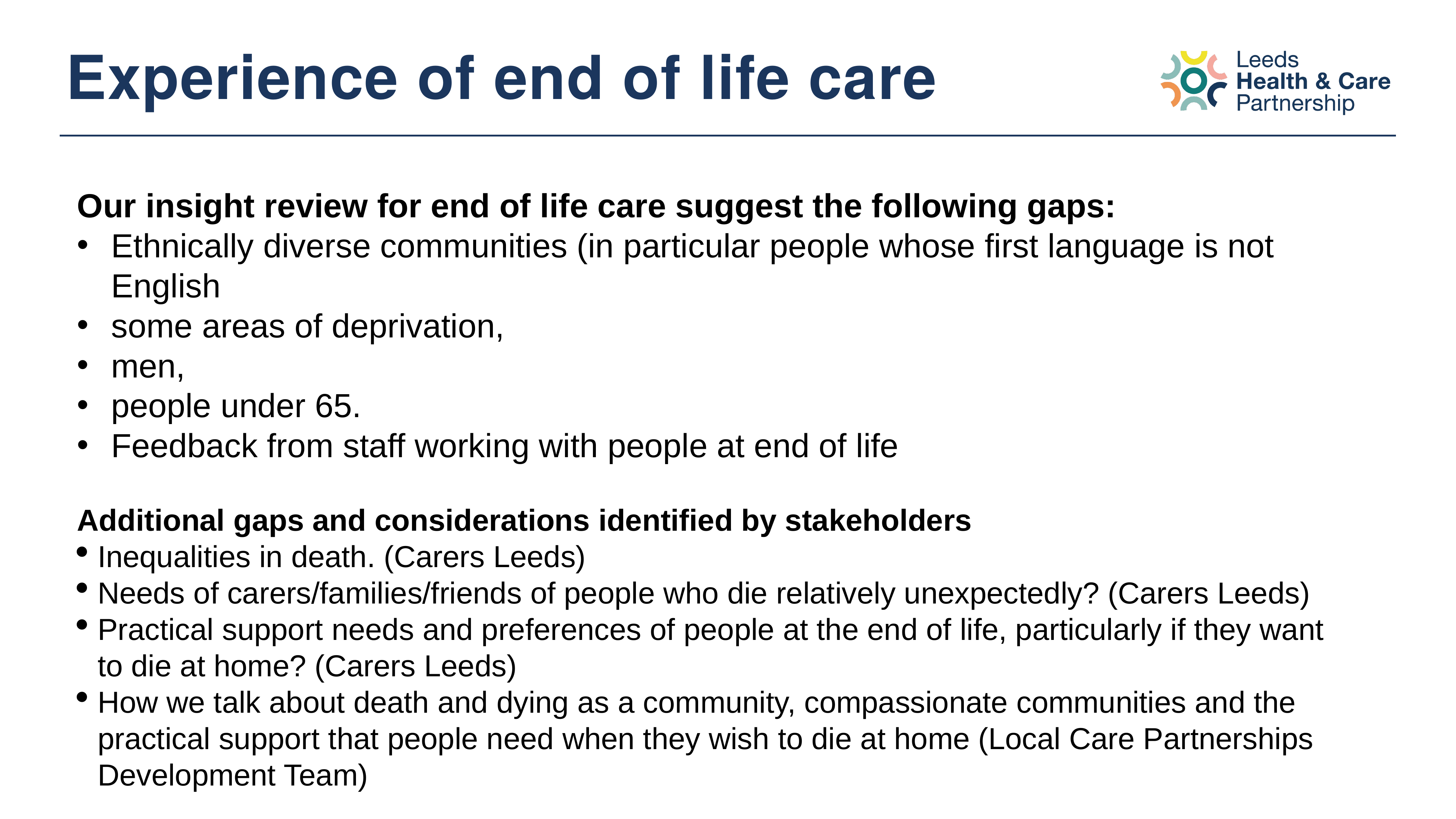

# Experience of end of life care
Our insight review for end of life care suggest the following gaps:
Ethnically diverse communities (in particular people whose first language is not English
some areas of deprivation,
men,
people under 65.
Feedback from staff working with people at end of life

Additional gaps and considerations identified by stakeholders
Inequalities in death. (Carers Leeds)
Needs of carers/families/friends of people who die relatively unexpectedly? (Carers Leeds)
Practical support needs and preferences of people at the end of life, particularly if they want to die at home? (Carers Leeds)
How we talk about death and dying as a community, compassionate communities and the practical support that people need when they wish to die at home (Local Care Partnerships Development Team)